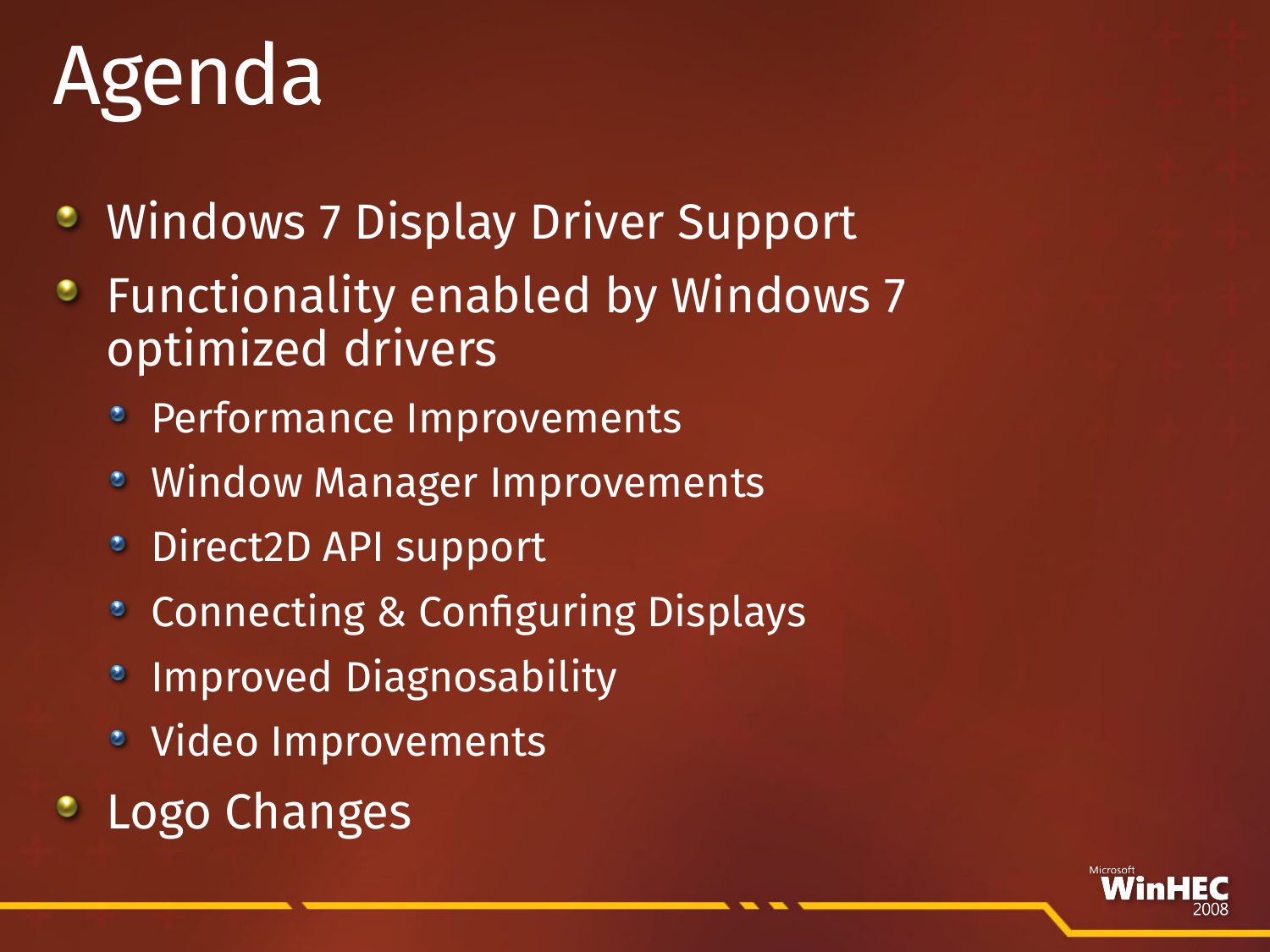

# Agenda
Windows 7 Display Driver Support
Functionality enabled by Windows 7
optimized drivers
Performance Improvements
Window Manager Improvements
Direct2D API support
Connecting & Configuring Displays
Improved Diagnosability
Video Improvements
Logo Changes